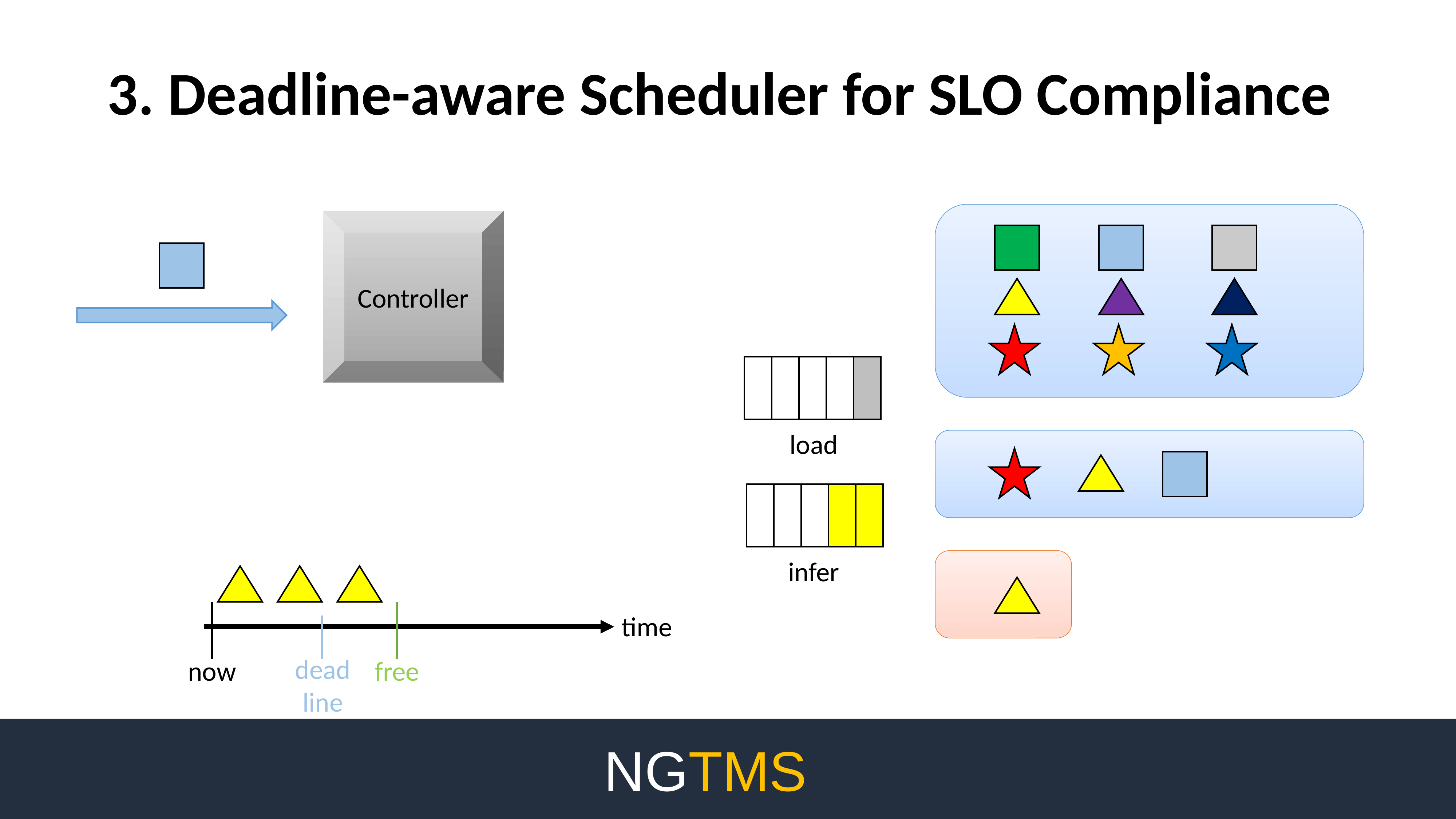

# 3. Deadline-aware Scheduler for SLO Compliance

Controller

load

infer

time
dead
line
free
now